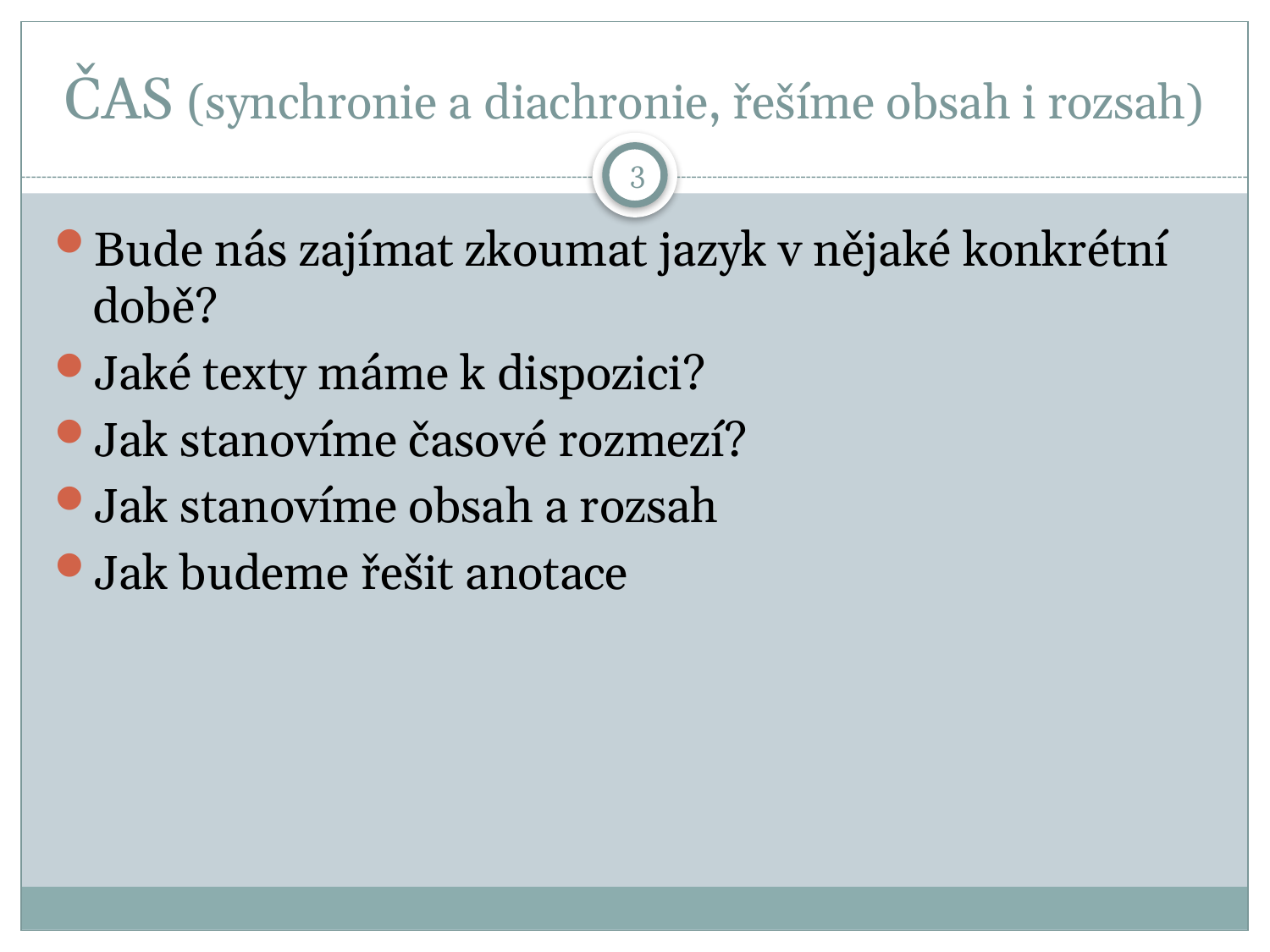

# ČAS (synchronie a diachronie, řešíme obsah i rozsah)
3
Bude nás zajímat zkoumat jazyk v nějaké konkrétní době?
Jaké texty máme k dispozici?
Jak stanovíme časové rozmezí?
Jak stanovíme obsah a rozsah
Jak budeme řešit anotace